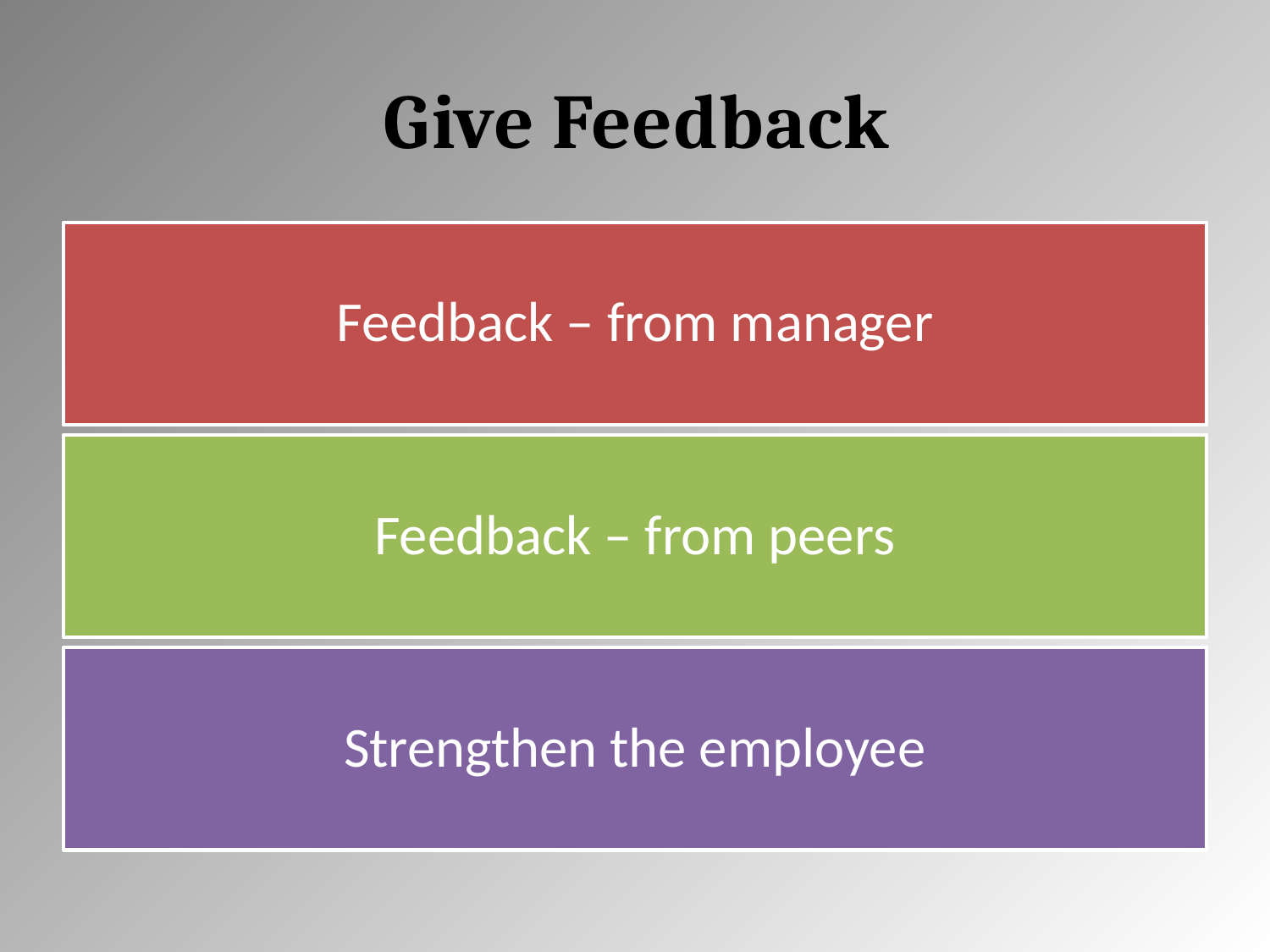

# Give Feedback
Feedback – from manager
Feedback – from peers
Strengthen the employee